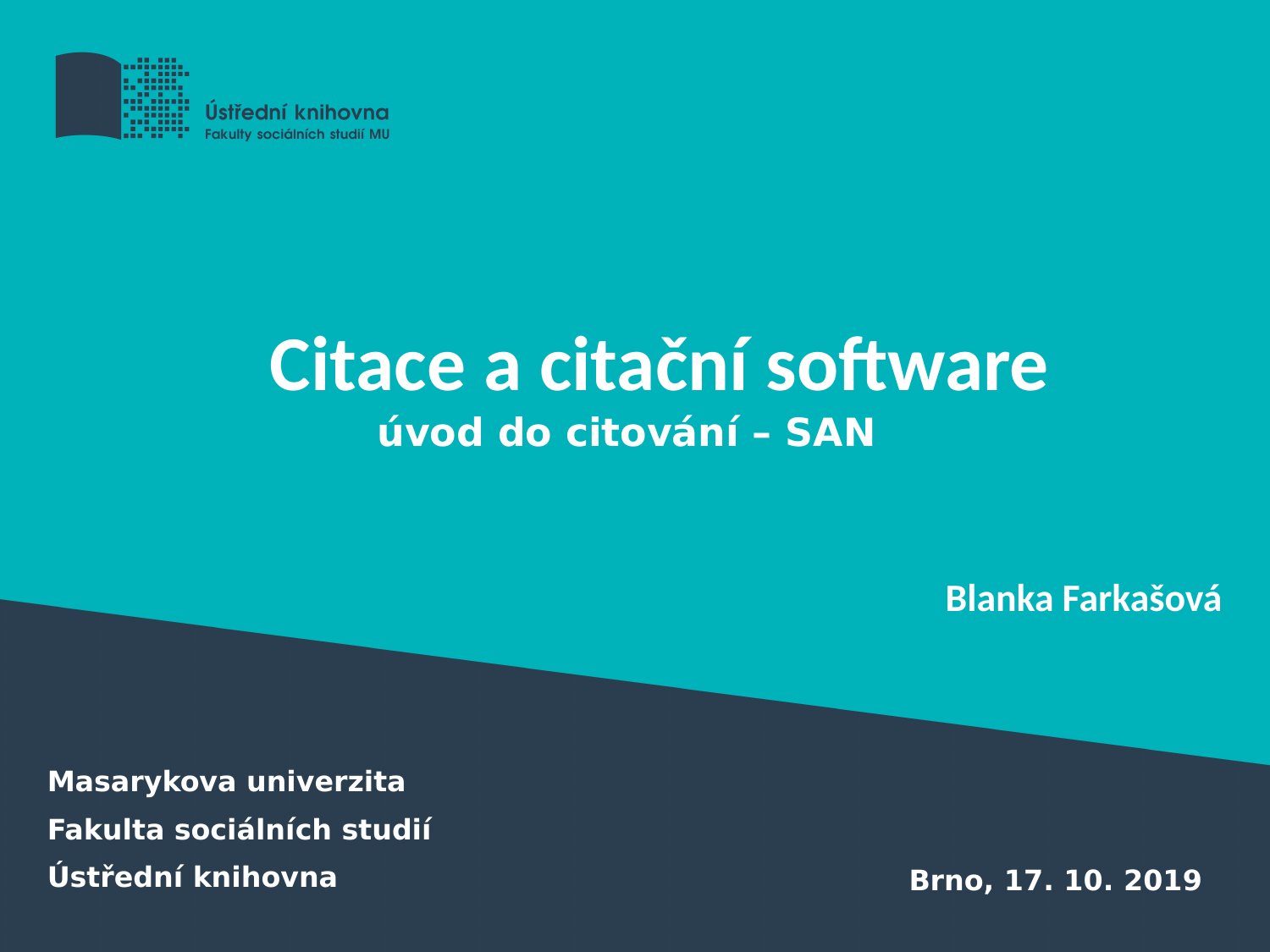

# Citace a citační software
úvod do citování – SAN
Blanka Farkašová
Masarykova univerzita
Fakulta sociálních studií
Ústřední knihovna
Brno, 17. 10. 2019